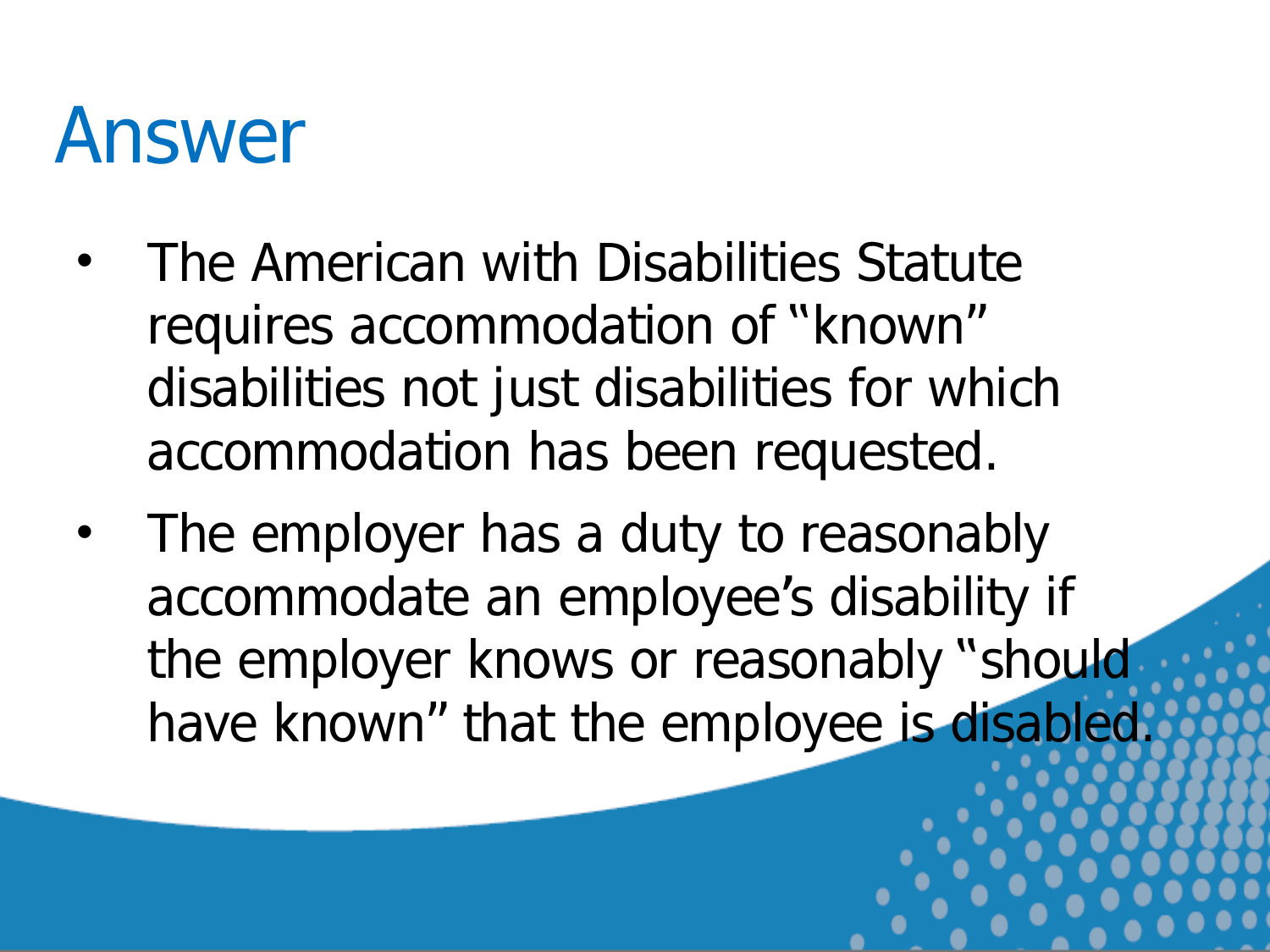

# Answer
The American with Disabilities Statute requires accommodation of “known” disabilities not just disabilities for which accommodation has been requested.
The employer has a duty to reasonably accommodate an employee’s disability if the employer knows or reasonably “should have known” that the employee is disabled.